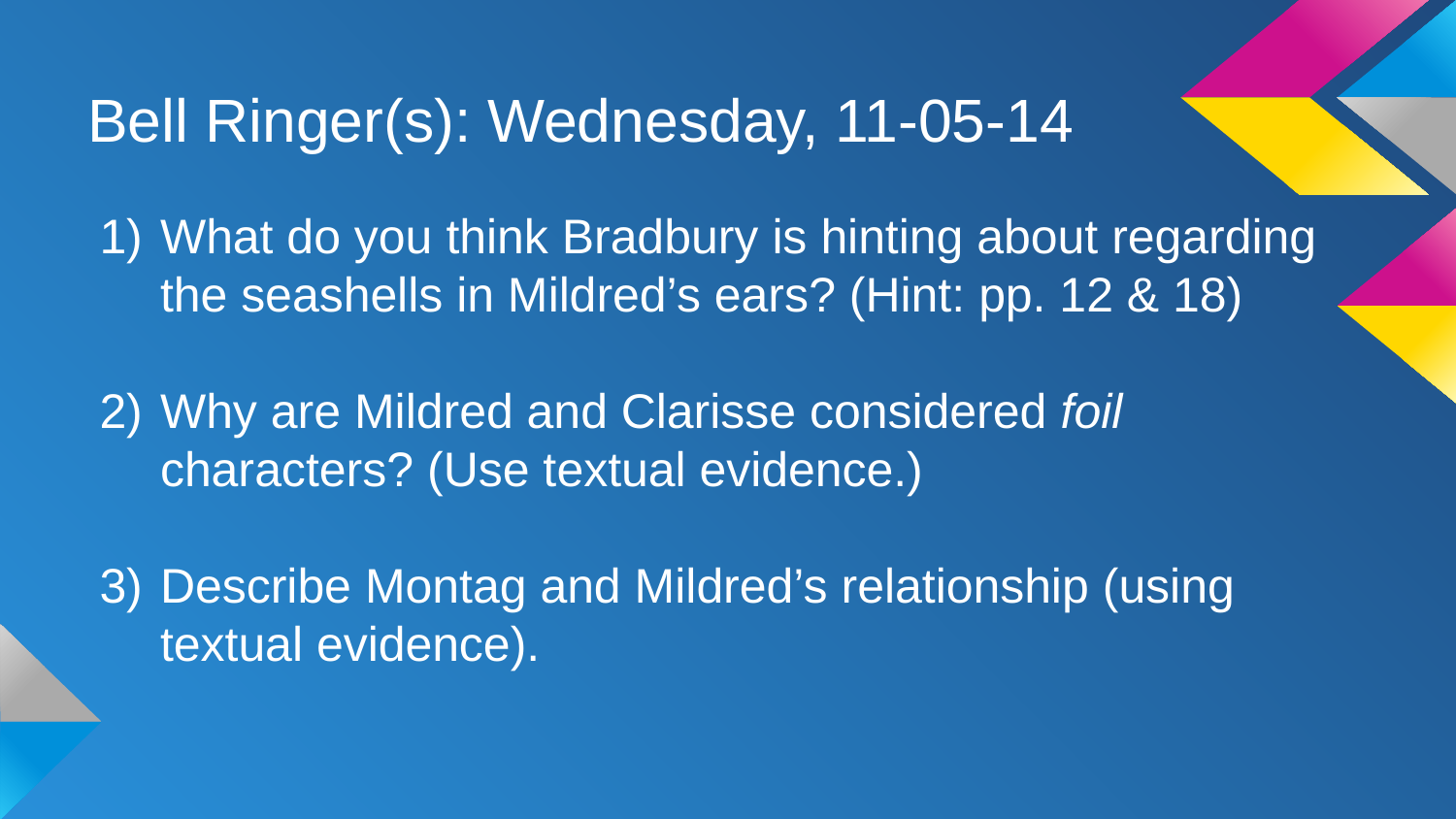

# Bell Ringer(s): Wednesday, 11-05-14
What do you think Bradbury is hinting about regarding the seashells in Mildred’s ears? (Hint: pp. 12 & 18)

Why are Mildred and Clarisse considered foil characters? (Use textual evidence.)

Describe Montag and Mildred’s relationship (using textual evidence).